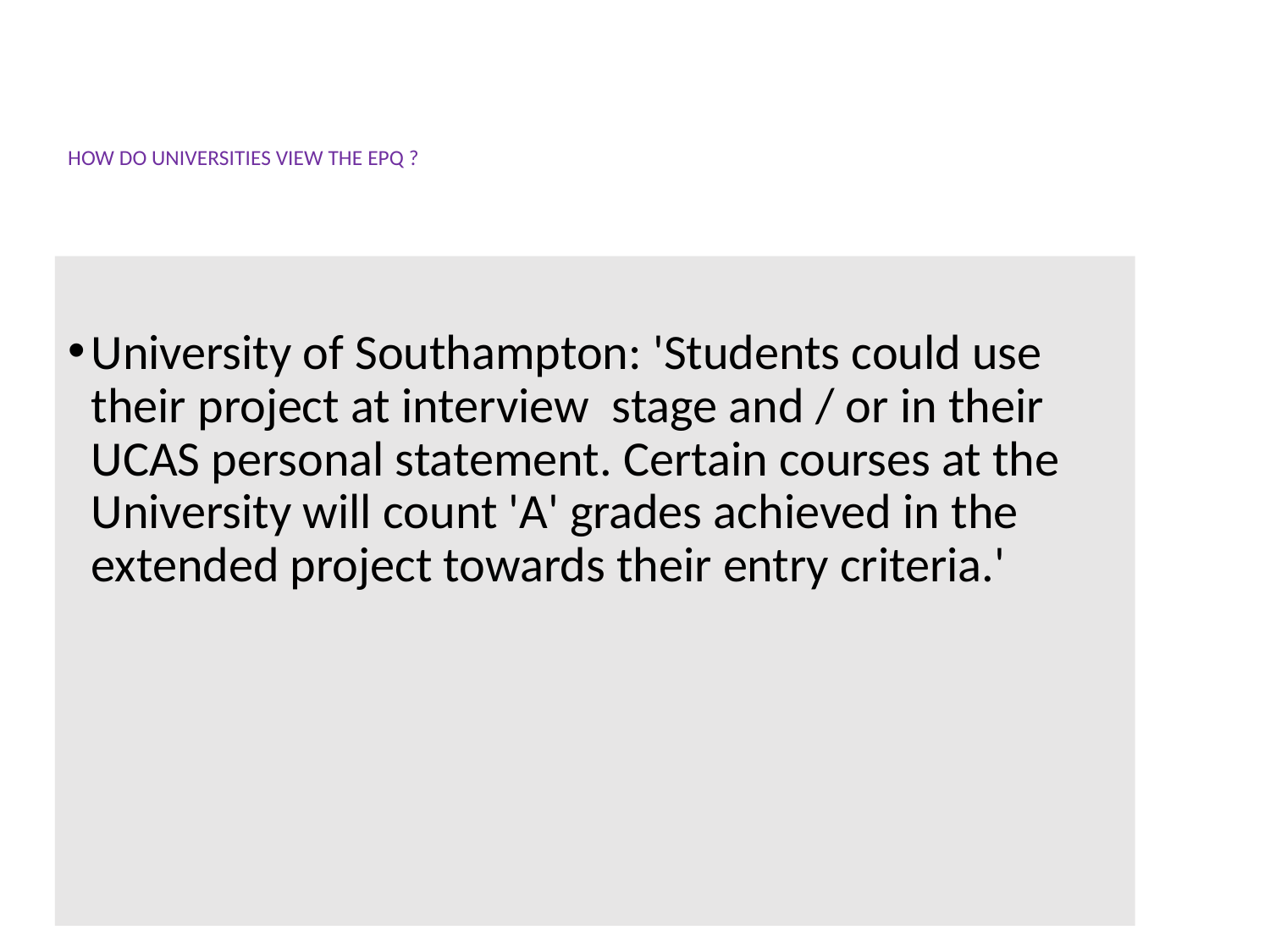

# HOW DO UNIVERSITIES VIEW THE EPQ ?

University of Southampton: 'Students could use their project at interview  stage and / or in their UCAS personal statement. Certain courses at the University will count 'A' grades achieved in the extended project towards their entry criteria.'